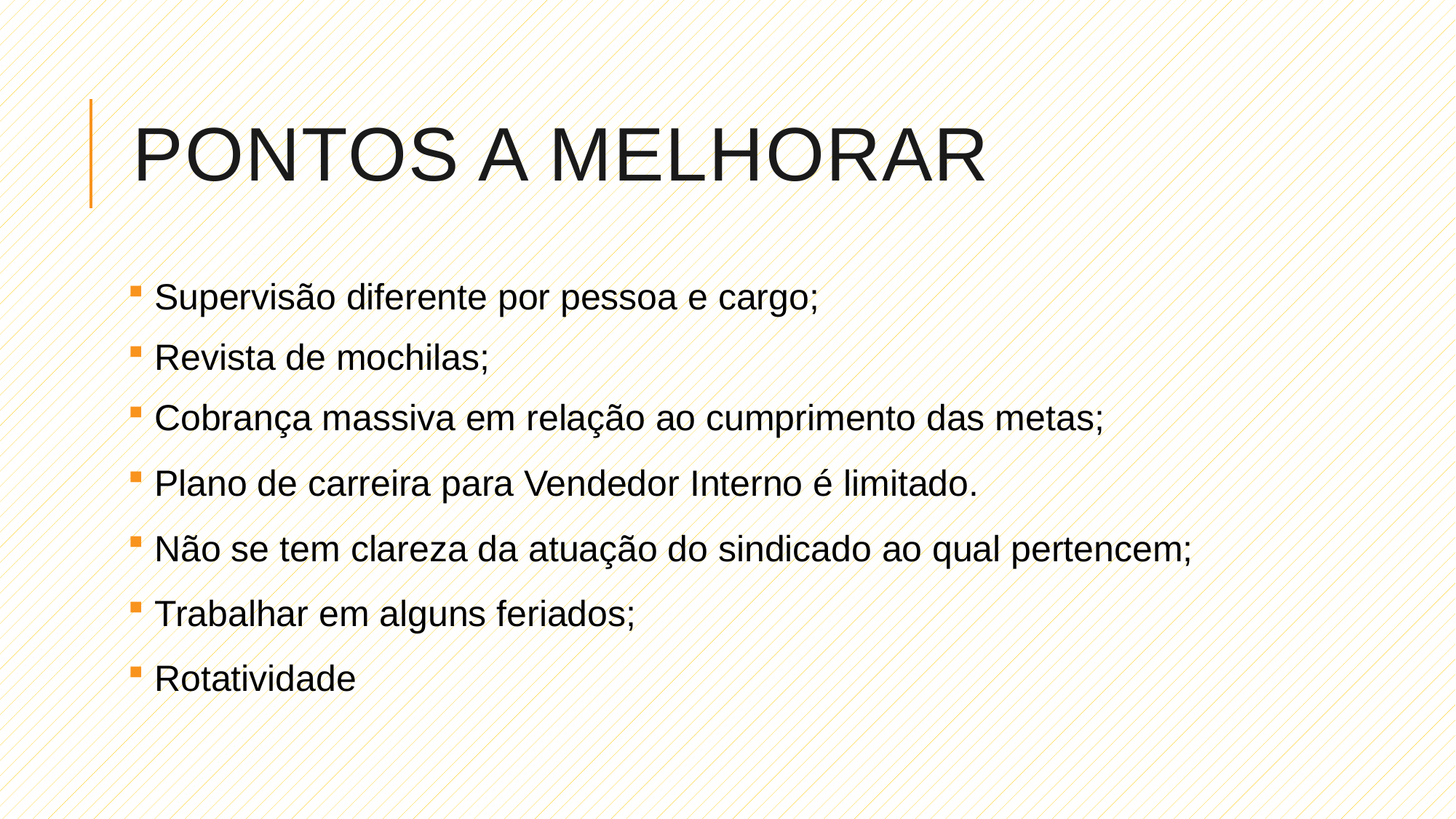

# Pontos a melhorar
 Supervisão diferente por pessoa e cargo;
 Revista de mochilas;
 Cobrança massiva em relação ao cumprimento das metas;
 Plano de carreira para Vendedor Interno é limitado.
 Não se tem clareza da atuação do sindicado ao qual pertencem;
 Trabalhar em alguns feriados;
 Rotatividade